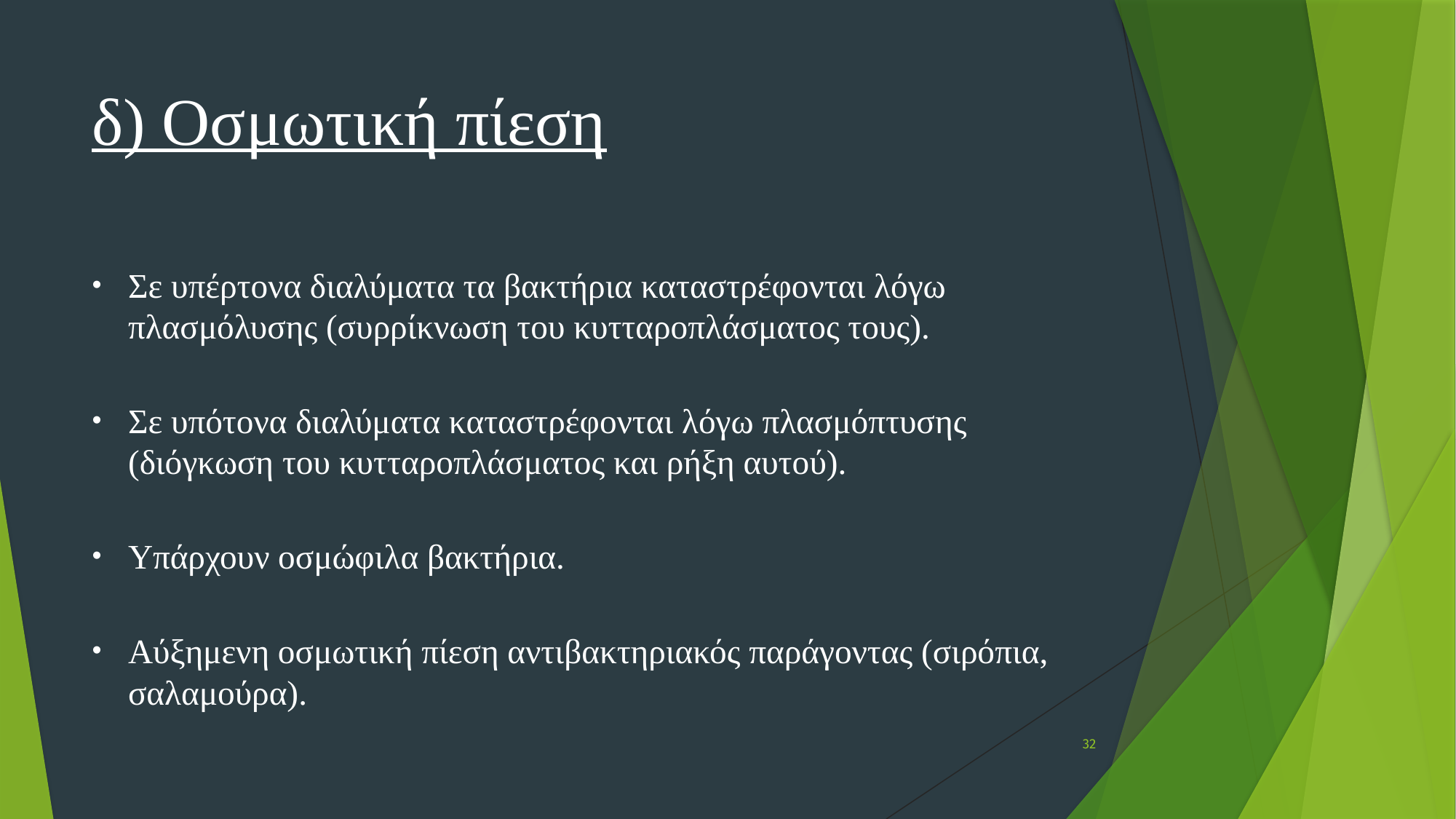

# δ) Οσμωτική πίεση
Σε υπέρτονα διαλύματα τα βακτήρια καταστρέφονται λόγω πλασμόλυσης (συρρίκνωση του κυτταροπλάσματος τους).

Σε υπότονα διαλύματα καταστρέφονται λόγω πλασμόπτυσης (διόγκωση του κυτταροπλάσματος και ρήξη αυτού).

Υπάρχουν οσμώφιλα βακτήρια.

Αύξημενη οσμωτική πίεση αντιβακτηριακός παράγοντας (σιρόπια, σαλαμούρα).

32